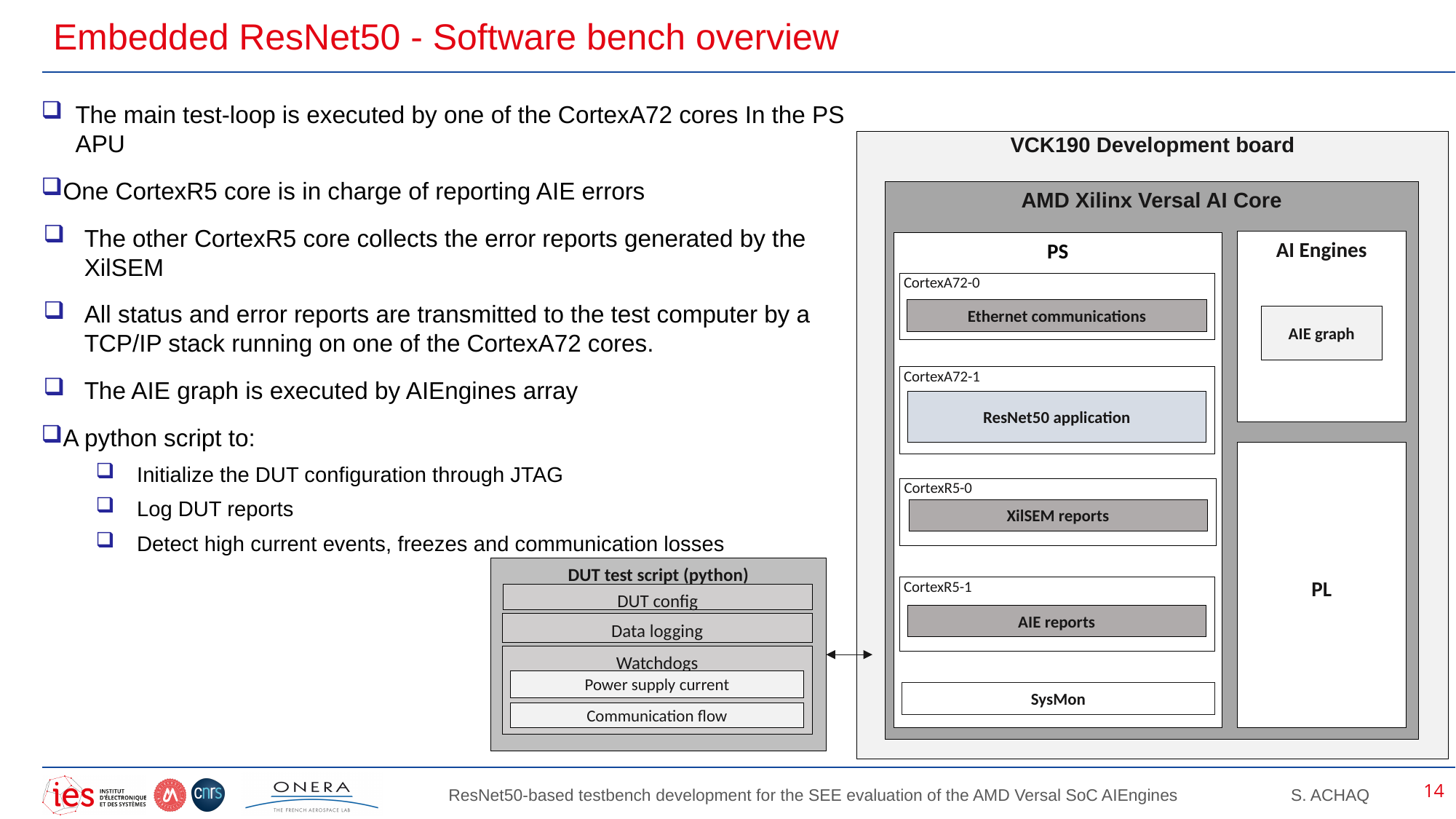

# Embedded ResNet50 - Software bench overview
The main test-loop is executed by one of the CortexA72 cores In the PS APU
One CortexR5 core is in charge of reporting AIE errors
The other CortexR5 core collects the error reports generated by the XilSEM
All status and error reports are transmitted to the test computer by a  TCP/IP stack running on one of the CortexA72 cores.
The AIE graph is executed by AIEngines array
A python script to:
Initialize the DUT configuration through JTAG
Log DUT reports
Detect high current events, freezes and communication losses

VCK190 Development board
AMD Xilinx Versal AI Core
AI Engines
PS
CortexA72-0
Ethernet communications
AIE graph
CortexA72-1
ResNet50 application

PL
CortexR5-0
XilSEM reports
CortexR5-1
AIE reports
SysMon
DUT test script (python)
DUT config
Data logging
Watchdogs
Power supply current
Communication flow
14